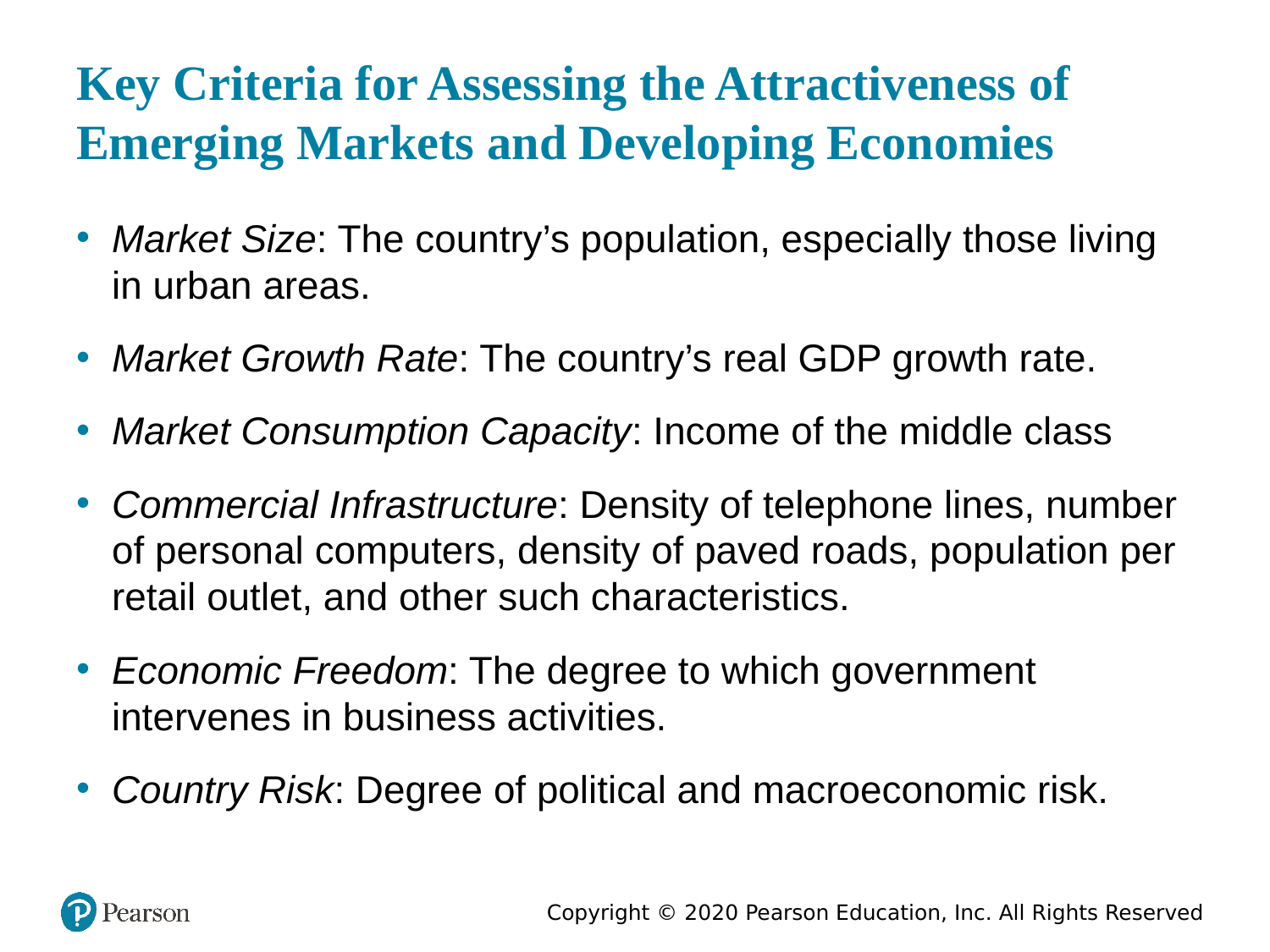

# Key Criteria for Assessing the Attractiveness of Emerging Markets and Developing Economies
Market Size: The country’s population, especially those living in urban areas.
Market Growth Rate: The country’s real GDP growth rate.
Market Consumption Capacity: Income of the middle class
Commercial Infrastructure: Density of telephone lines, number of personal computers, density of paved roads, population per retail outlet, and other such characteristics.
Economic Freedom: The degree to which government intervenes in business activities.
Country Risk: Degree of political and macroeconomic risk.